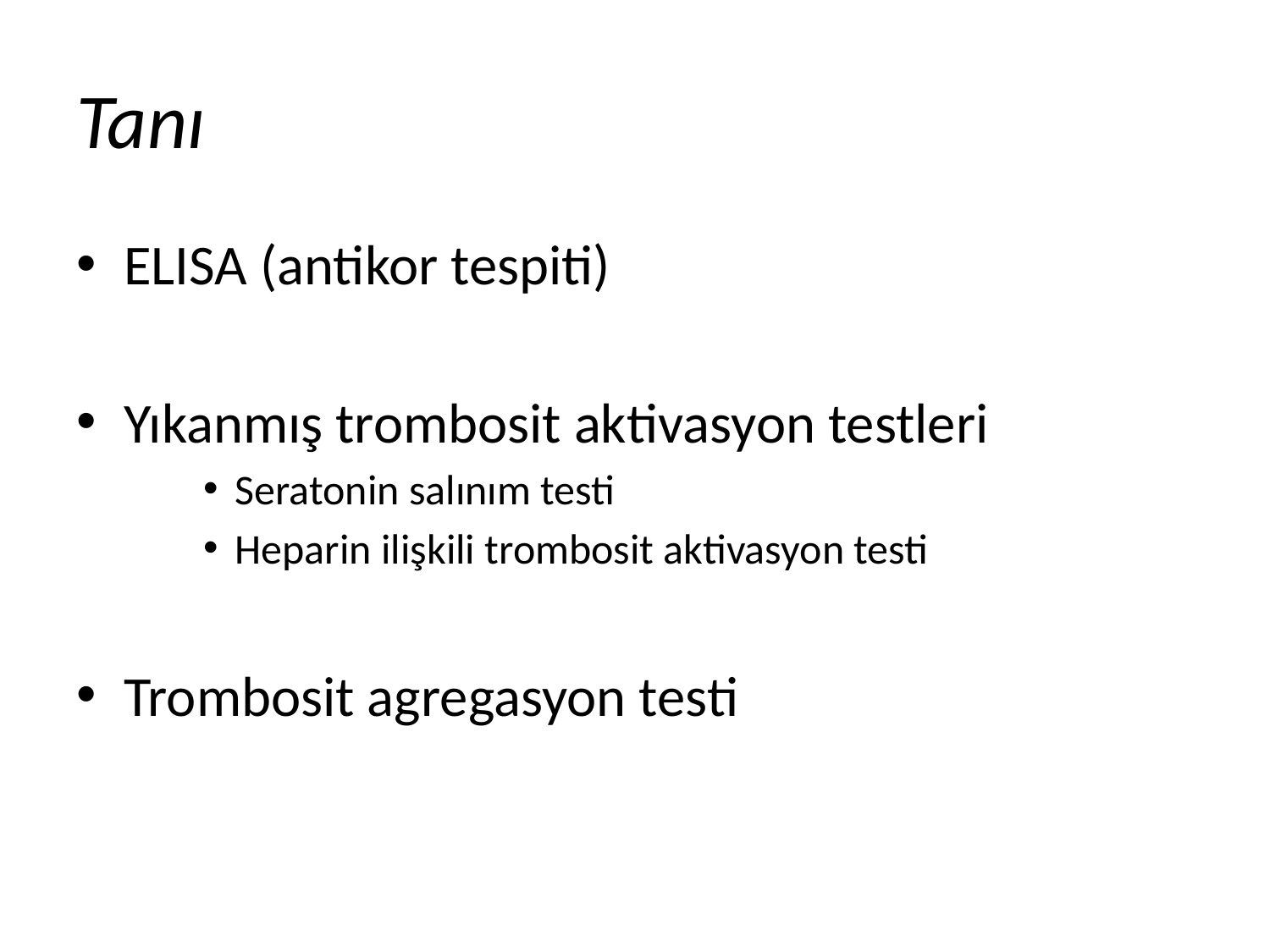

# Tanı
ELISA (antikor tespiti)

Yıkanmış trombosit aktivasyon testleri
Seratonin salınım testi
Heparin ilişkili trombosit aktivasyon testi

Trombosit agregasyon testi